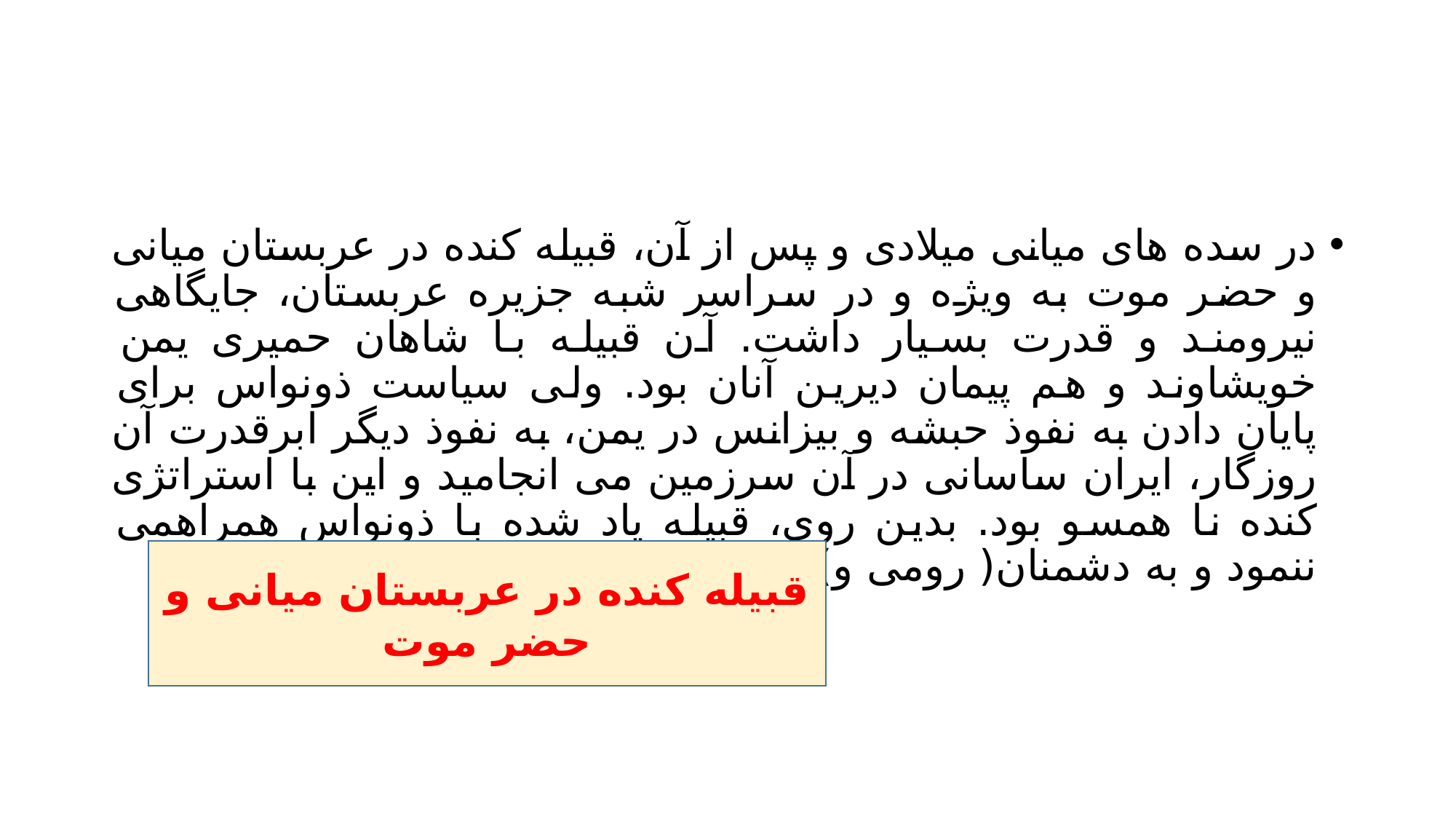

#
در سده های میانی میلادی و پس از آن، قبیله کنده در عربستان میانی و حضر موت به ویژه و در سراسر شبه جزیره عربستان، جایگاهی نیرومند و قدرت بسیار داشت. آن قبیله با شاهان حمیری یمن خویشاوند و هم پیمان دیرین آنان بود. ولی سیاست ذونواس برای پایان دادن به نفوذ حبشه و بیزانس در یمن، به نفوذ دیگر ابرقدرت آن روزگار، ایران ساسانی در آن سرزمین می انجامید و این با استراتژی کنده نا همسو بود. بدین روی، قبیله یاد شده با ذونواس همراهمی ننمود و به دشمنان( رومی و) حبشی وی پیوست.

قبیله کنده در عربستان میانی و حضر موت